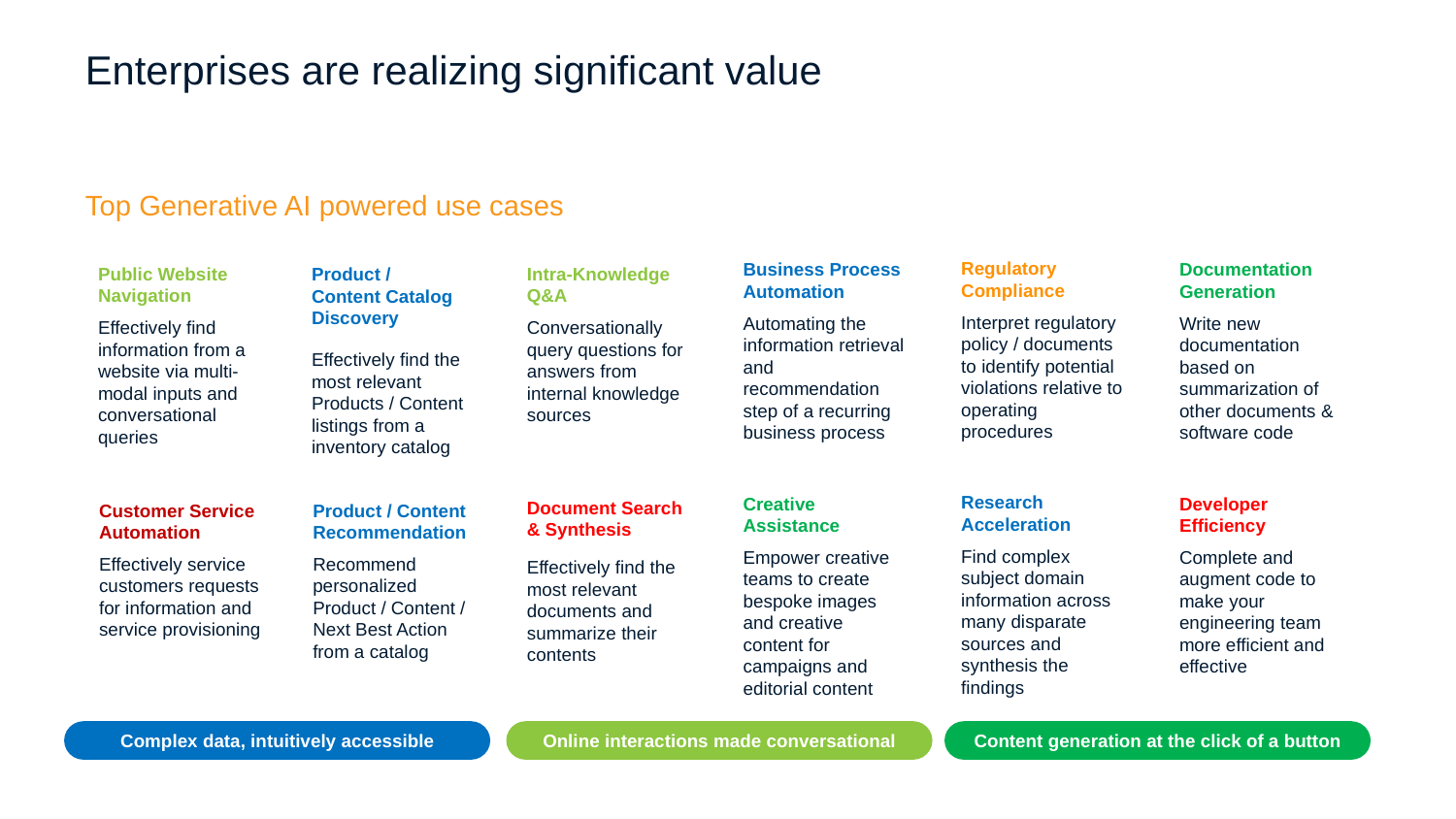

# Enterprises are realizing significant value
Top Generative AI powered use cases
Regulatory Compliance
Interpret regulatory policy / documents to identify potential violations relative to operating procedures
Business Process Automation
Automating the information retrieval and recommendation step of a recurring business process
Documentation Generation
Write new documentation based on summarization of other documents & software code
Public Website Navigation
Effectively find information from a website via multi-
modal inputs and conversational queries
Intra-Knowledge Q&A
Conversationally query questions for answers from internal knowledge sources
Product /
Content Catalog Discovery
Effectively find the most relevant Products / Content listings from a inventory catalog
Research Acceleration
Find complex subject domain information across many disparate sources and synthesis the findings
Creative Assistance
Empower creative teams to create bespoke images and creative content for campaigns and editorial content
Developer Efficiency
Complete and augment code to make your engineering team more efficient and effective
Document Search & Synthesis
Effectively find the most relevant documents and summarize their contents
Customer Service Automation
Effectively service customers requests for information and service provisioning
Product / Content Recommendation
Recommend personalized Product / Content / Next Best Action from a catalog

Complex data, intuitively accessible
Online interactions made conversational
Content generation at the click of a button